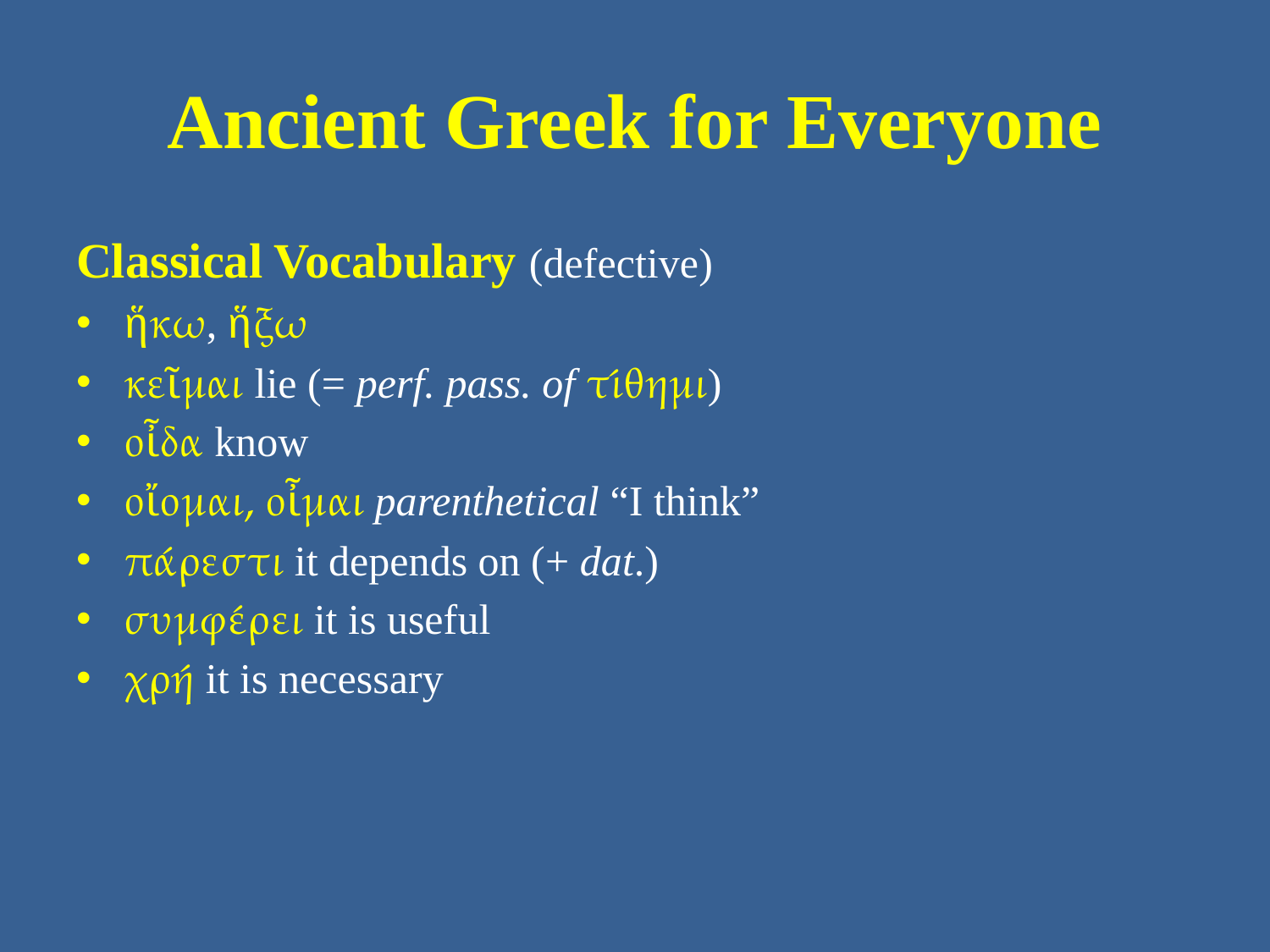

# Ancient Greek for Everyone
Classical Vocabulary (defective)
ἥκω, ἥξω
κεῖμαι lie (= perf. pass. of τίθημι)
οἶδα know
οἴομαι, οἶμαι parenthetical “I think”
πάρεστι it depends on (+ dat.)
συμφέρει it is useful
χρή it is necessary